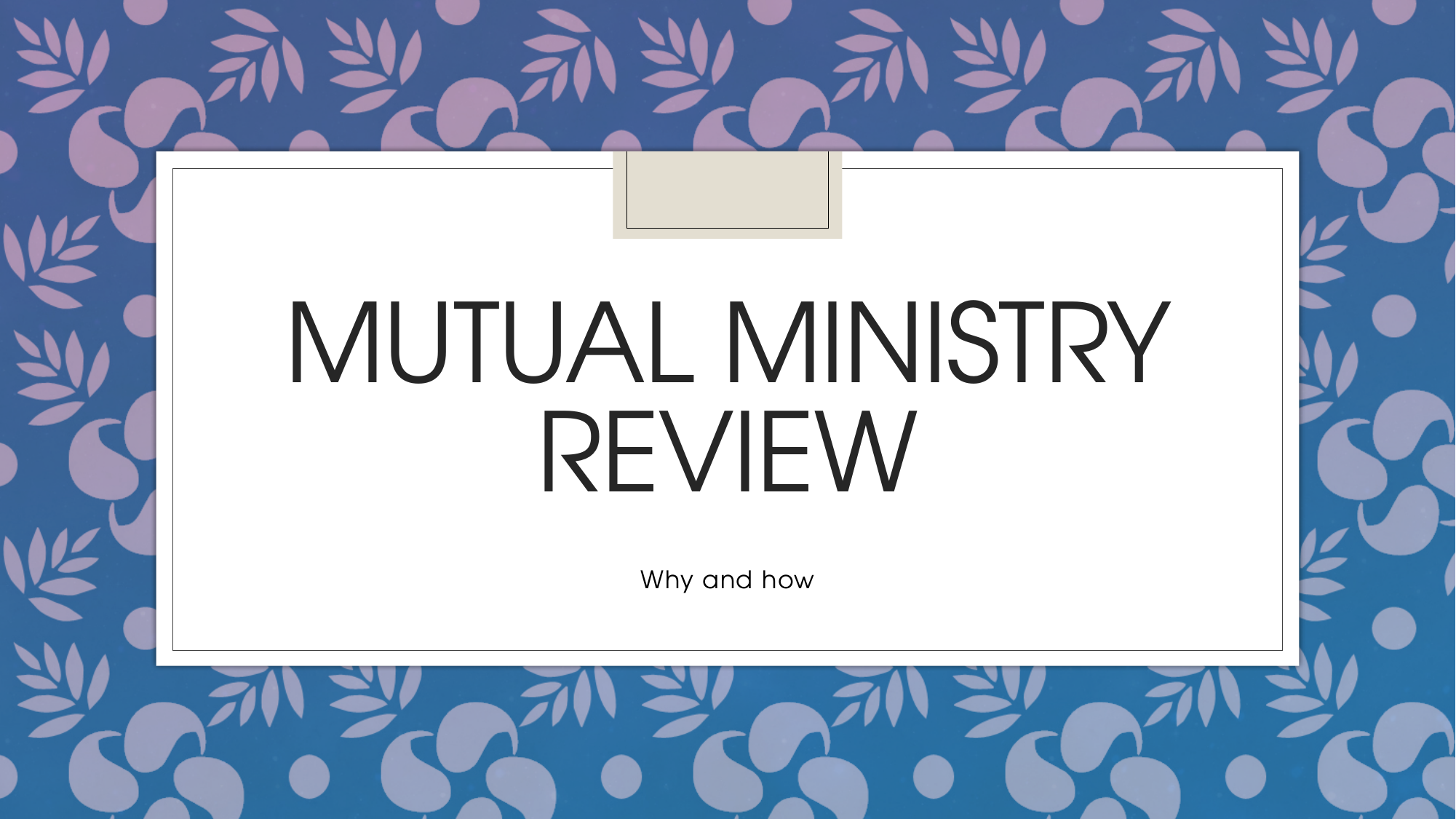

# Mutual Ministry Review
Why and how